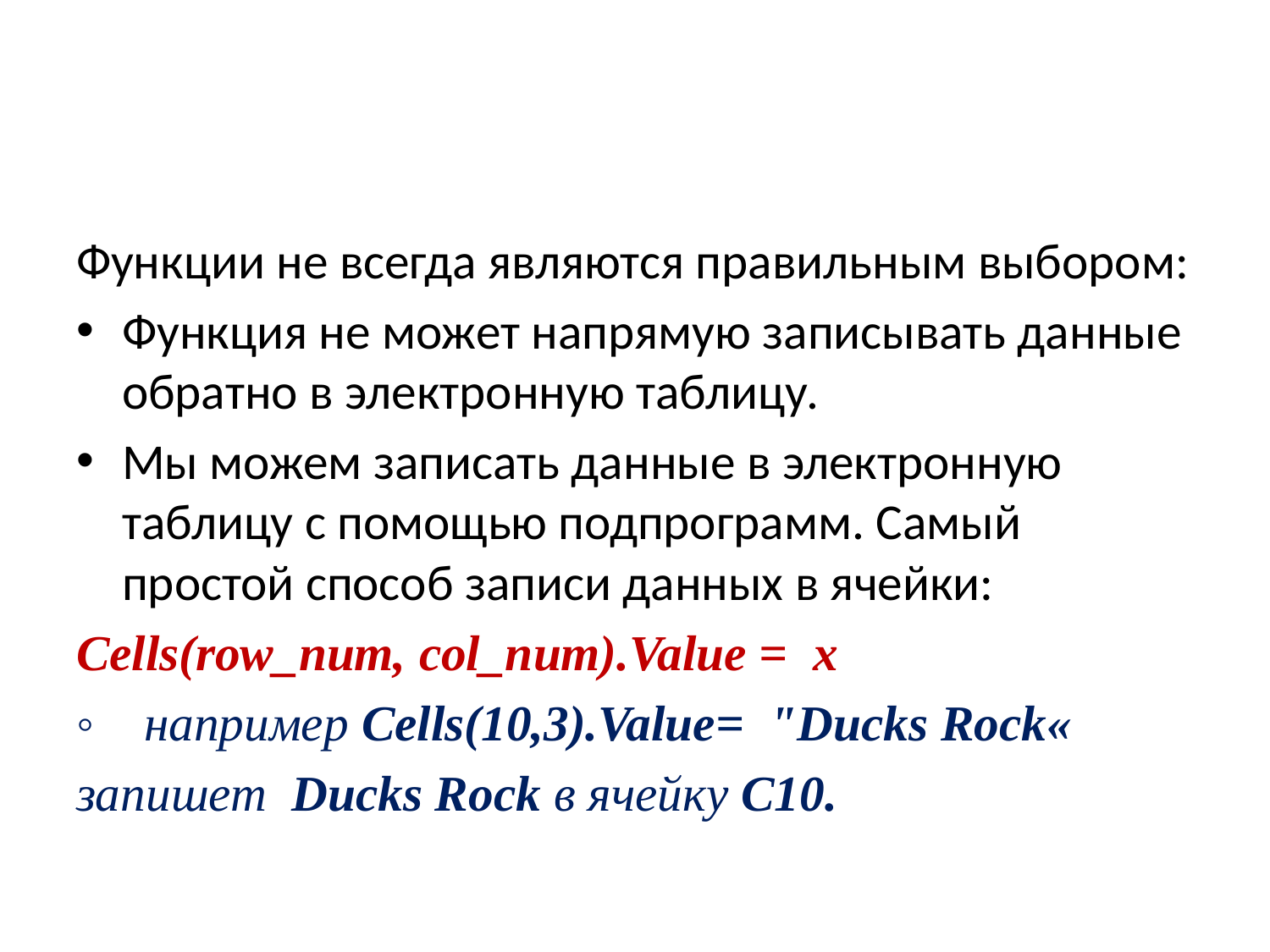

Функции не всегда являются правильным выбором:
Функция не может напрямую записывать данные обратно в электронную таблицу.
Мы можем записать данные в электронную таблицу с помощью подпрограмм. Самый простой способ записи данных в ячейки:
Cells(row_num, col_num).Value =  x
◦    например Cells(10,3).Value=  "Ducks Rock«
запишет  Ducks Rock в ячейку C10.